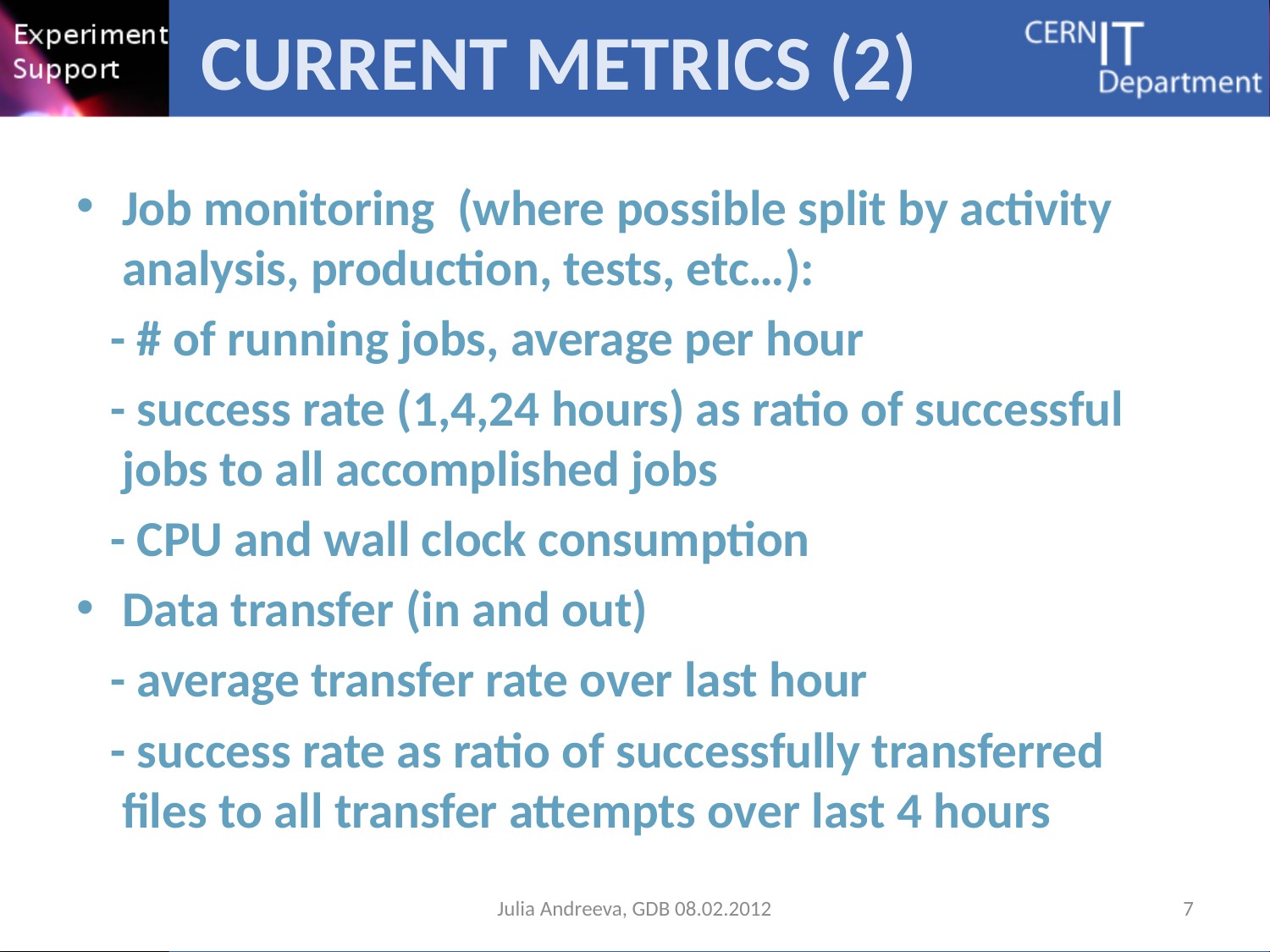

# Current metrics (2)
Job monitoring  (where possible split by activity analysis, production, tests, etc…):
   - # of running jobs, average per hour
   - success rate (1,4,24 hours) as ratio of successful jobs to all accomplished jobs
   - CPU and wall clock consumption
Data transfer (in and out)
   - average transfer rate over last hour
   - success rate as ratio of successfully transferred files to all transfer attempts over last 4 hours
Julia Andreeva, GDB 08.02.2012
7